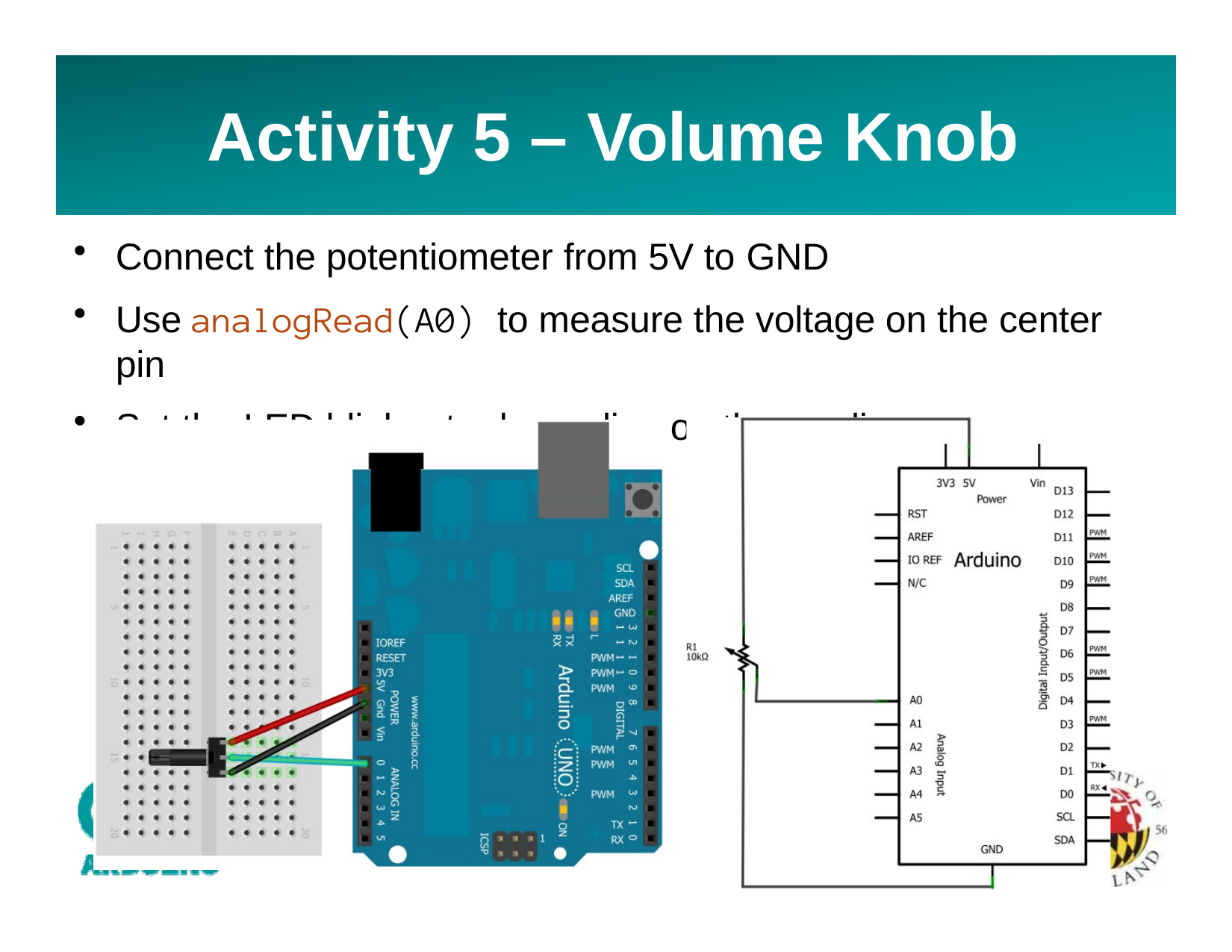

# Activity 5 – Volume Knob
Connect the potentiometer from 5V to GND
Use analogRead(A0) to measure the voltage on the center pin
Set the LED blink rate depending on the reading